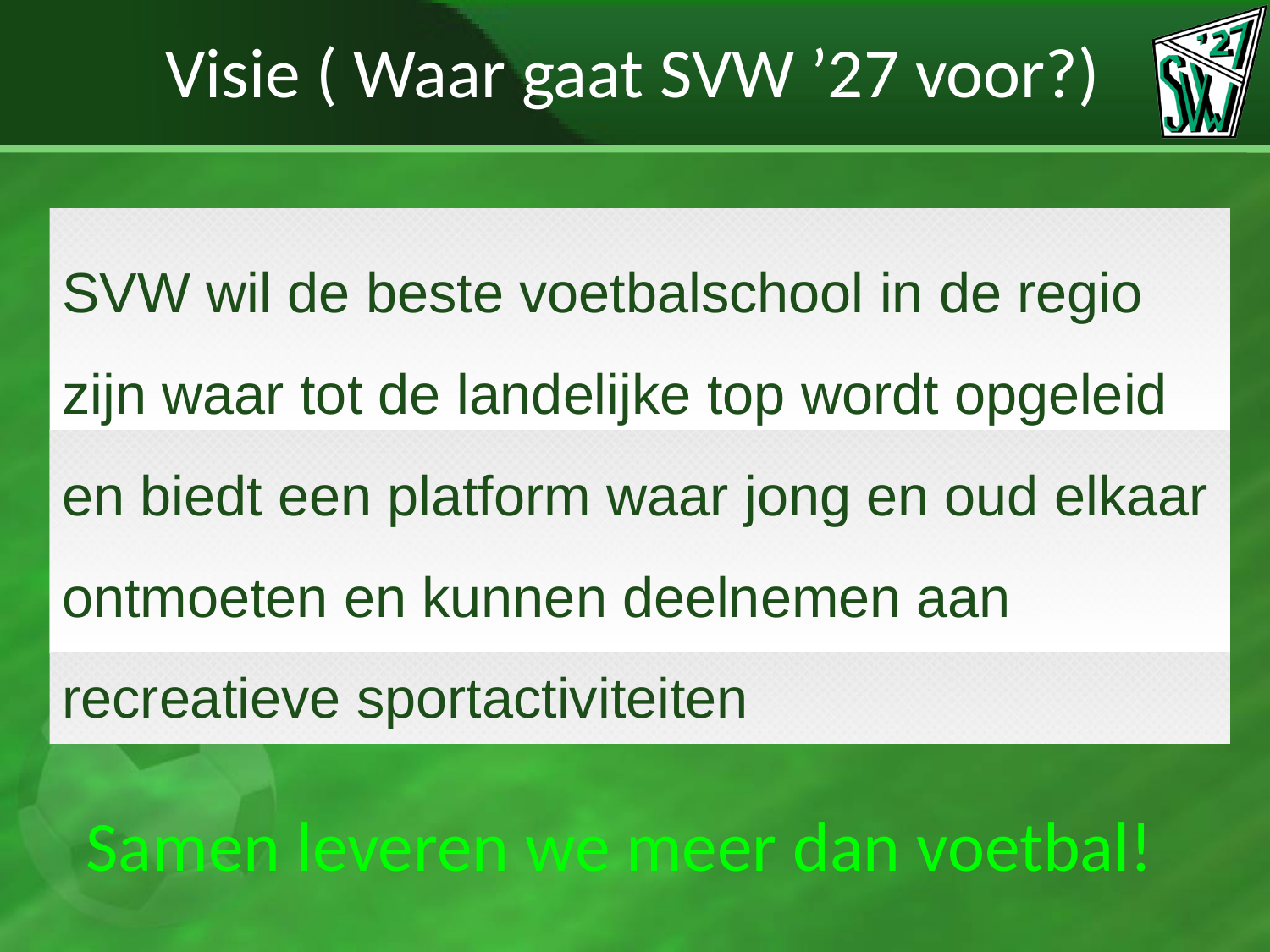

10
Visie ( Waar gaat SVW ’27 voor?)
SVW wil de beste voetbalschool in de regio zijn waar tot de landelijke top wordt opgeleid en biedt een platform waar jong en oud elkaar ontmoeten en kunnen deelnemen aan recreatieve sportactiviteiten
Samen leveren we meer dan voetbal!